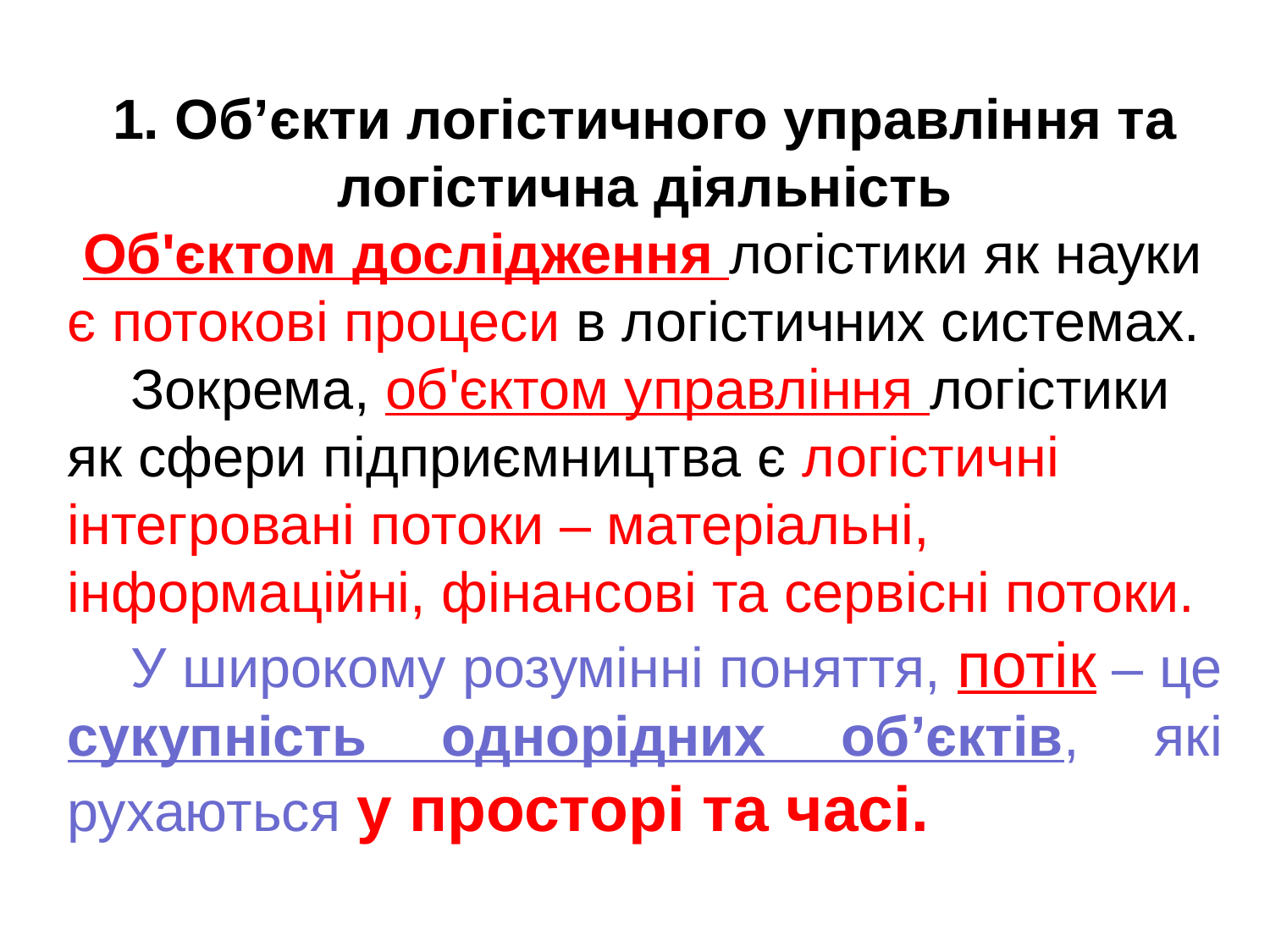

1. Об’єкти логістичного управління та логістична діяльність
 Об'єктом дослідження логістики як науки є потокові процеси в логістичних системах.
Зокрема, об'єктом управління логістики як сфери підприємництва є логістичні інтегровані потоки – матеріальні, інформаційні, фінансові та сервісні потоки.
У широкому розумінні поняття, потік – це сукупність однорідних об’єктів, які рухаються у просторі та часі.